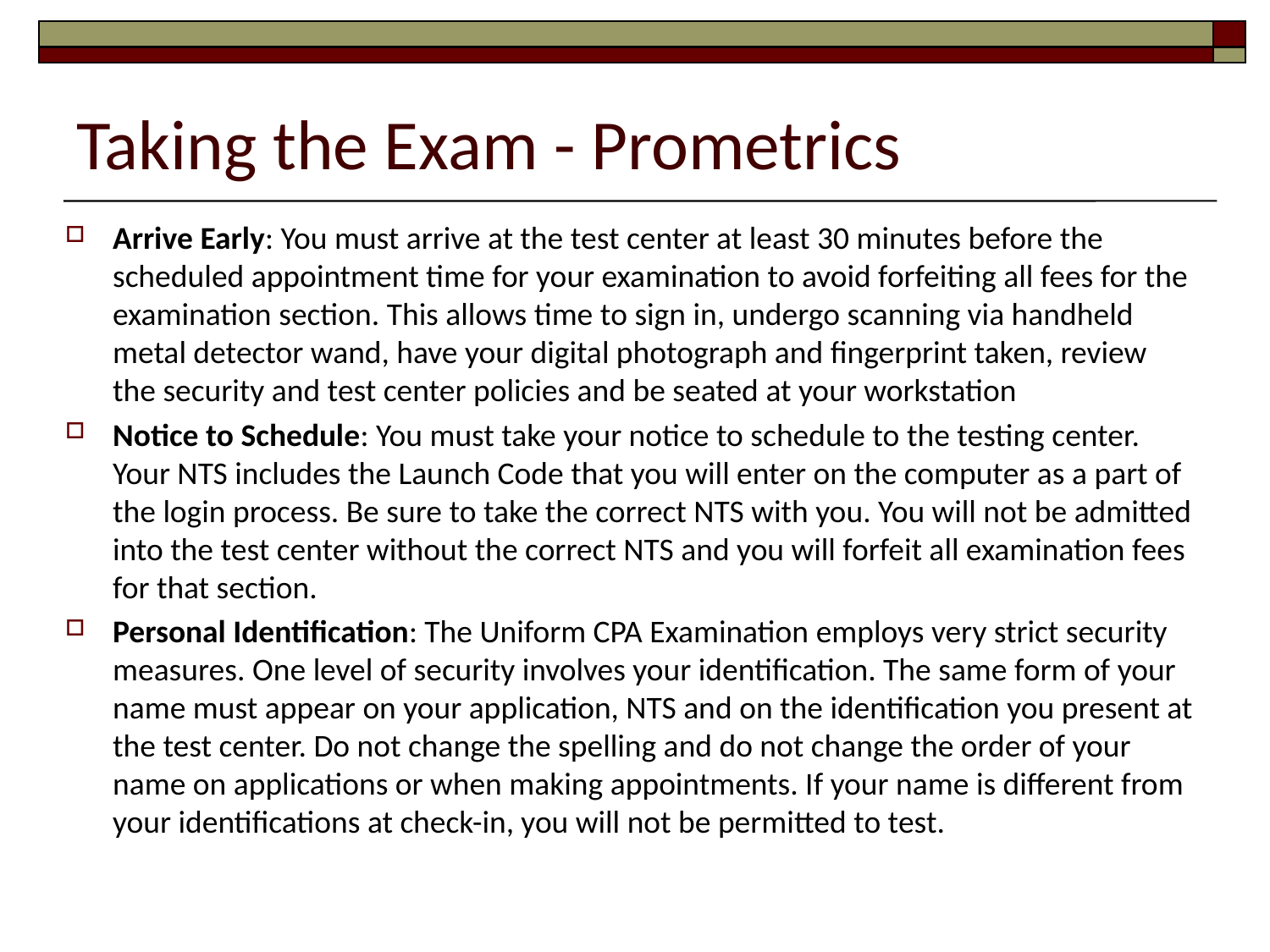

# Taking the Exam - Prometrics
Arrive Early: You must arrive at the test center at least 30 minutes before the scheduled appointment time for your examination to avoid forfeiting all fees for the examination section. This allows time to sign in, undergo scanning via handheld metal detector wand, have your digital photograph and fingerprint taken, review the security and test center policies and be seated at your workstation
Notice to Schedule: You must take your notice to schedule to the testing center. Your NTS includes the Launch Code that you will enter on the computer as a part of the login process. Be sure to take the correct NTS with you. You will not be admitted into the test center without the correct NTS and you will forfeit all examination fees for that section.
Personal Identification: The Uniform CPA Examination employs very strict security measures. One level of security involves your identification. The same form of your name must appear on your application, NTS and on the identification you present at the test center. Do not change the spelling and do not change the order of your name on applications or when making appointments. If your name is different from your identifications at check-in, you will not be permitted to test.